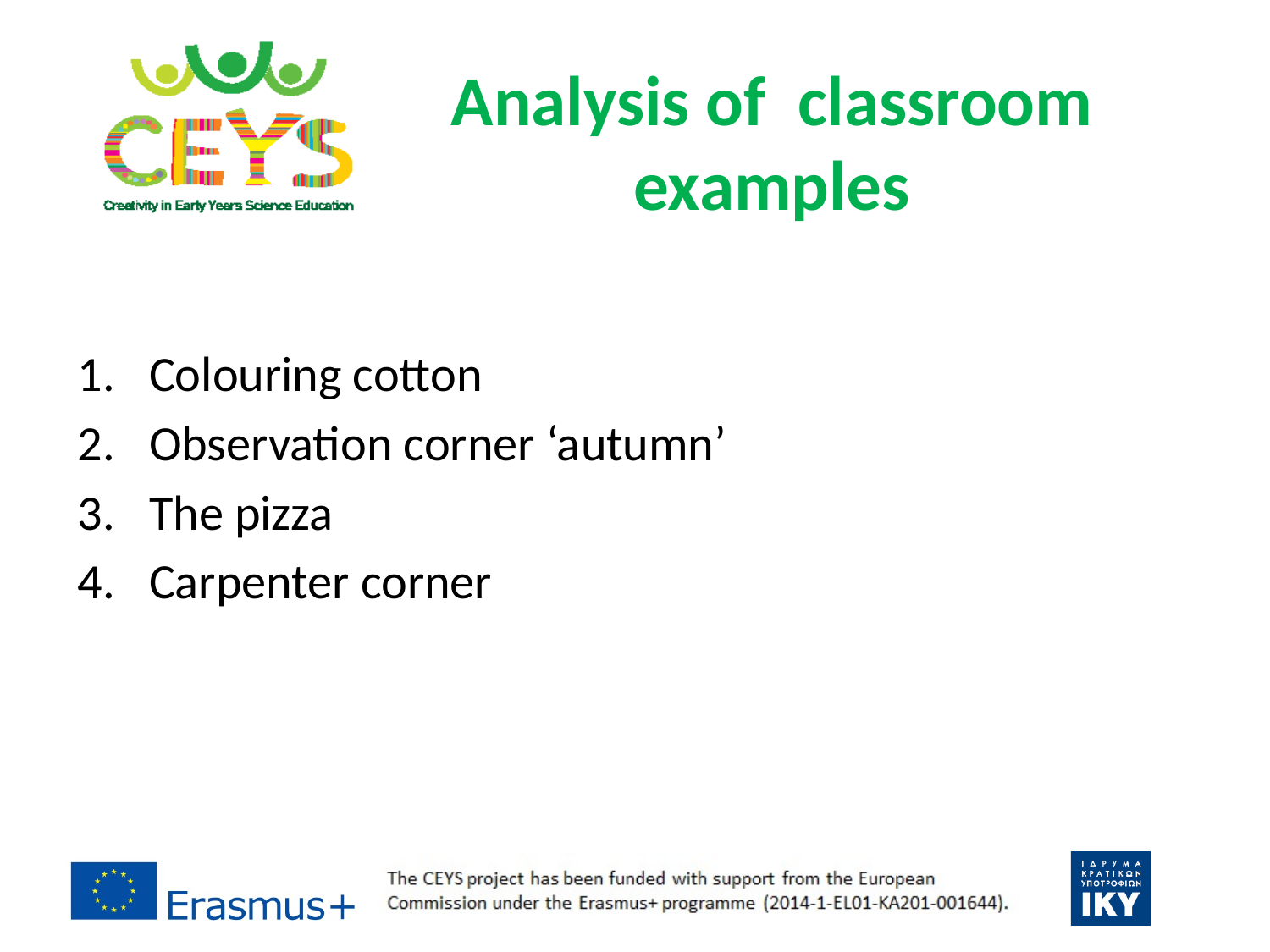

Analysis of  classroom examples
Colouring cotton
Observation corner ‘autumn’
The pizza
Carpenter corner